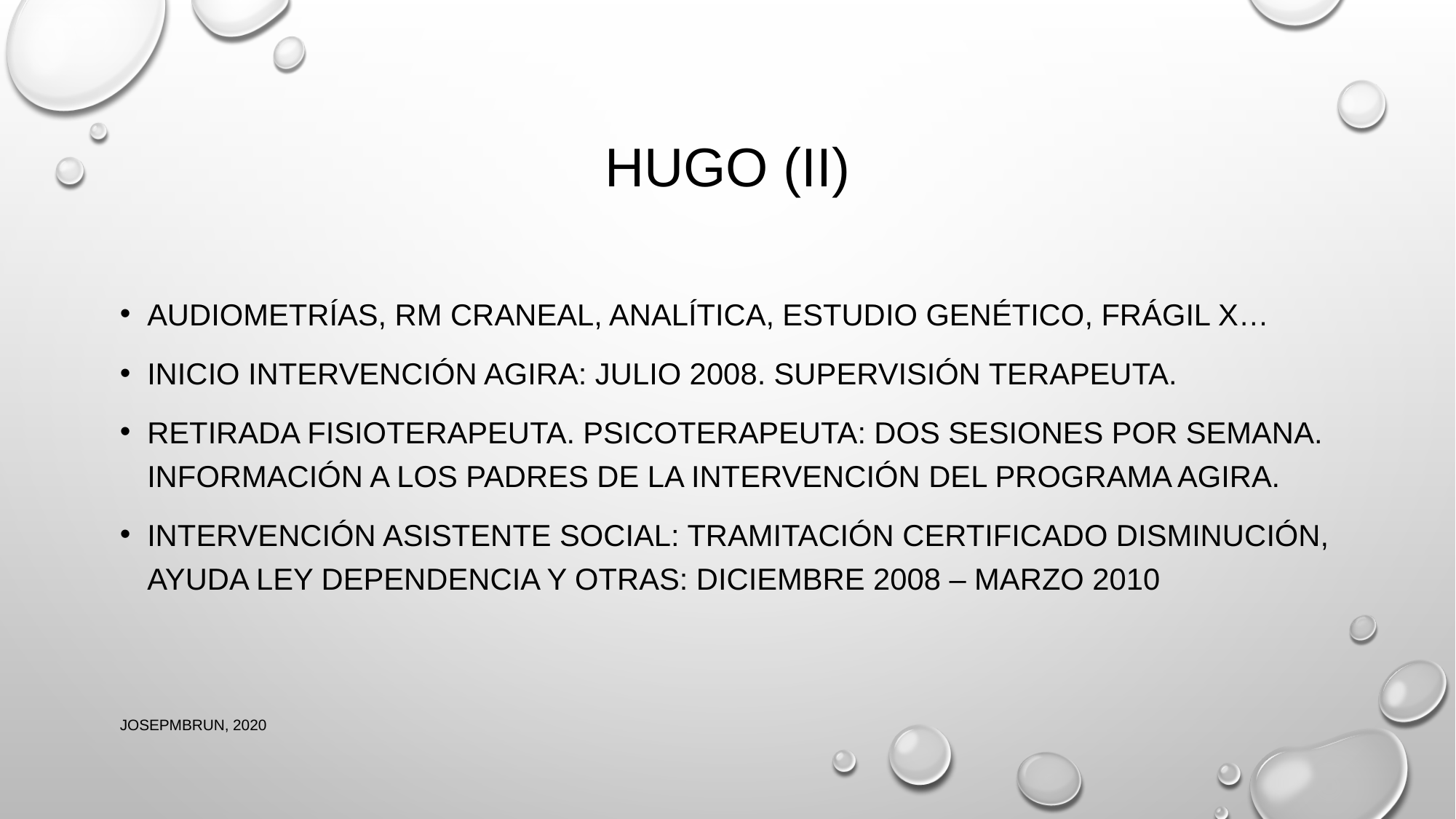

# HUGO (II)
Audiometrías, RM craneal, analítica, estudio genético, frágil X…
Inicio INTERVENCIÓN AGIRA: Julio 2008. Supervisión terapeuta.
Retirada fisioterapeuta. Psicoterapeuta: Dos sesiones por semana. Información a los padres de la intervención del Programa AGIRA.
Intervención Asistente Social: Tramitación Certificado Disminución, Ayuda Ley Dependencia y otras: Diciembre 2008 – marzo 2010

JOSEPMBRUN, 2020